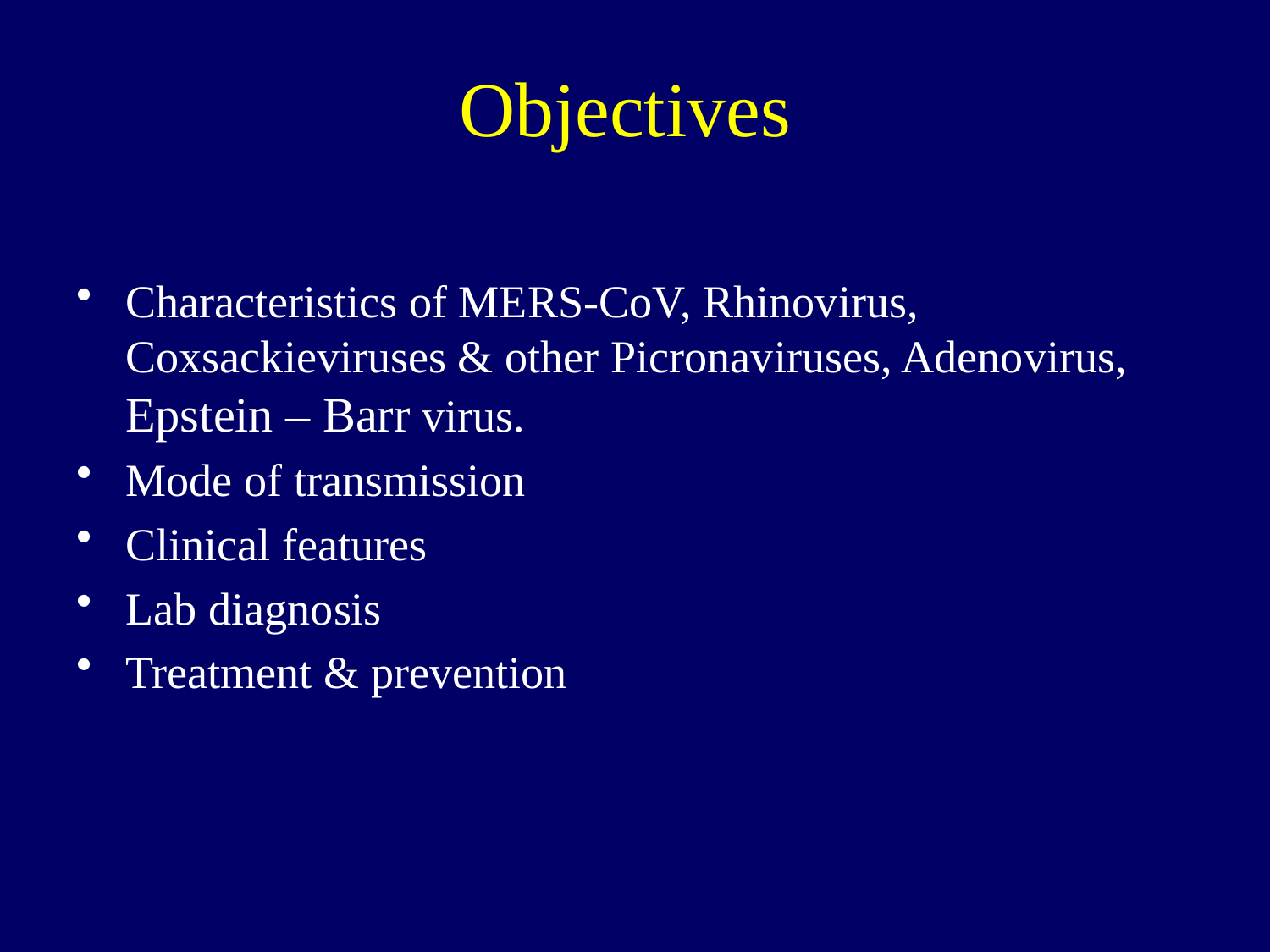

# Objectives

Characteristics of MERS-CoV, Rhinovirus, Coxsackieviruses & other Picronaviruses, Adenovirus, Epstein – Barr virus.
Mode of transmission
Clinical features
Lab diagnosis
Treatment & prevention